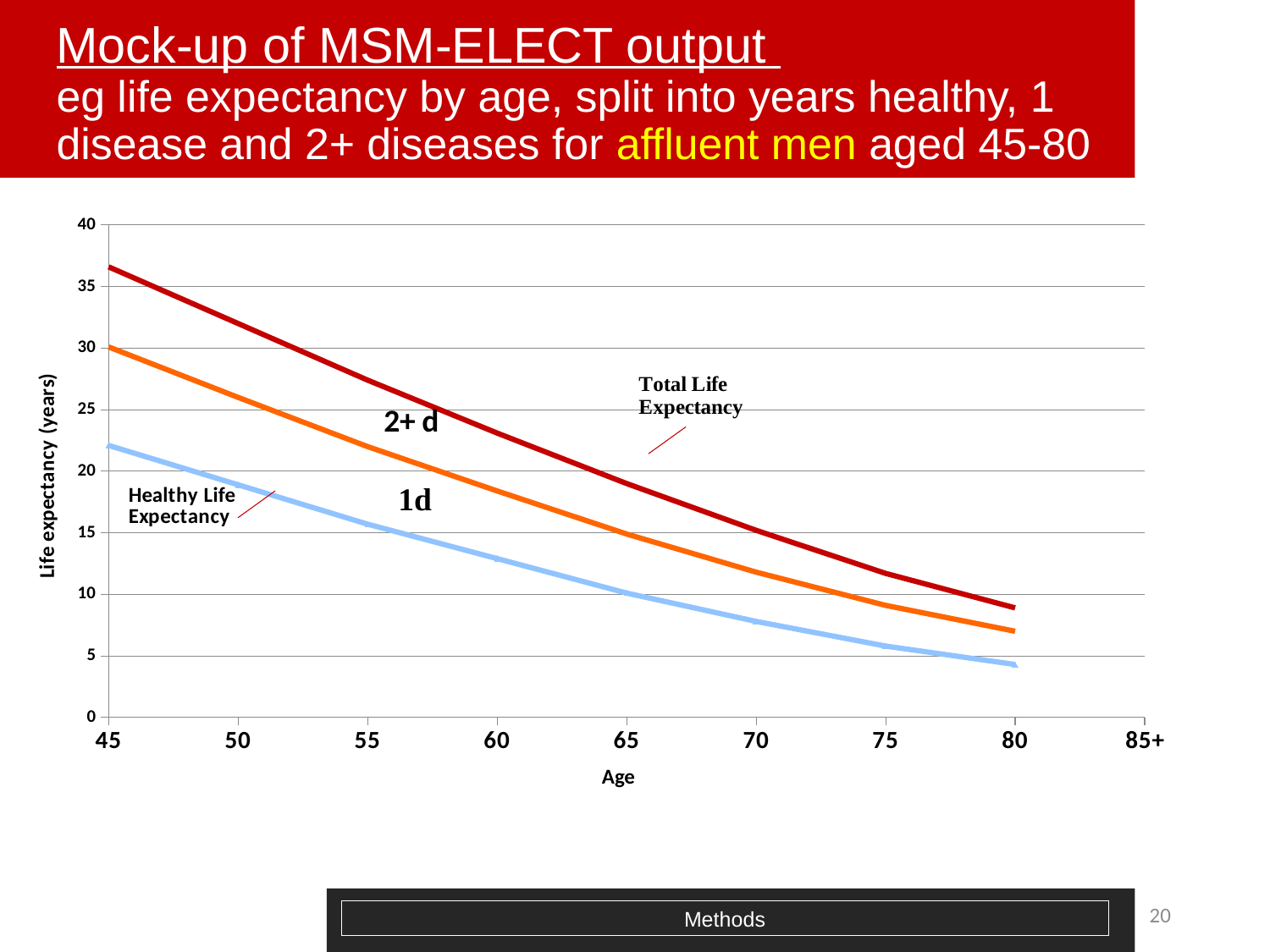

# Mock-up of MSM-ELECT output eg life expectancy by age, split into years healthy, 1 disease and 2+ diseases for affluent men aged 45-80

[unsupported chart]

Age
20
Methods